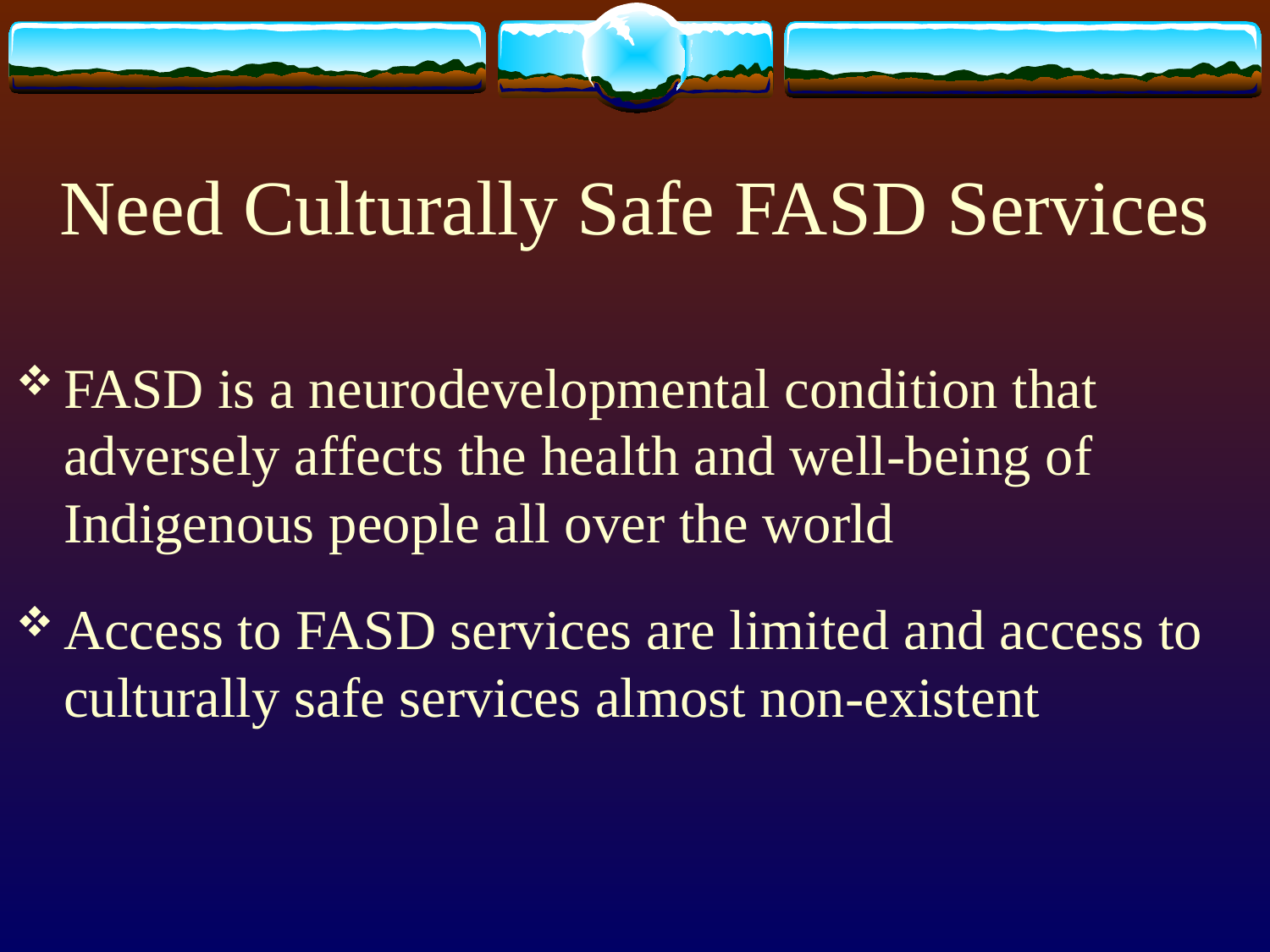

# Need Culturally Safe FASD Services

FASD is a neurodevelopmental condition that adversely affects the health and well-being of Indigenous people all over the world

Access to FASD services are limited and access to culturally safe services almost non-existent